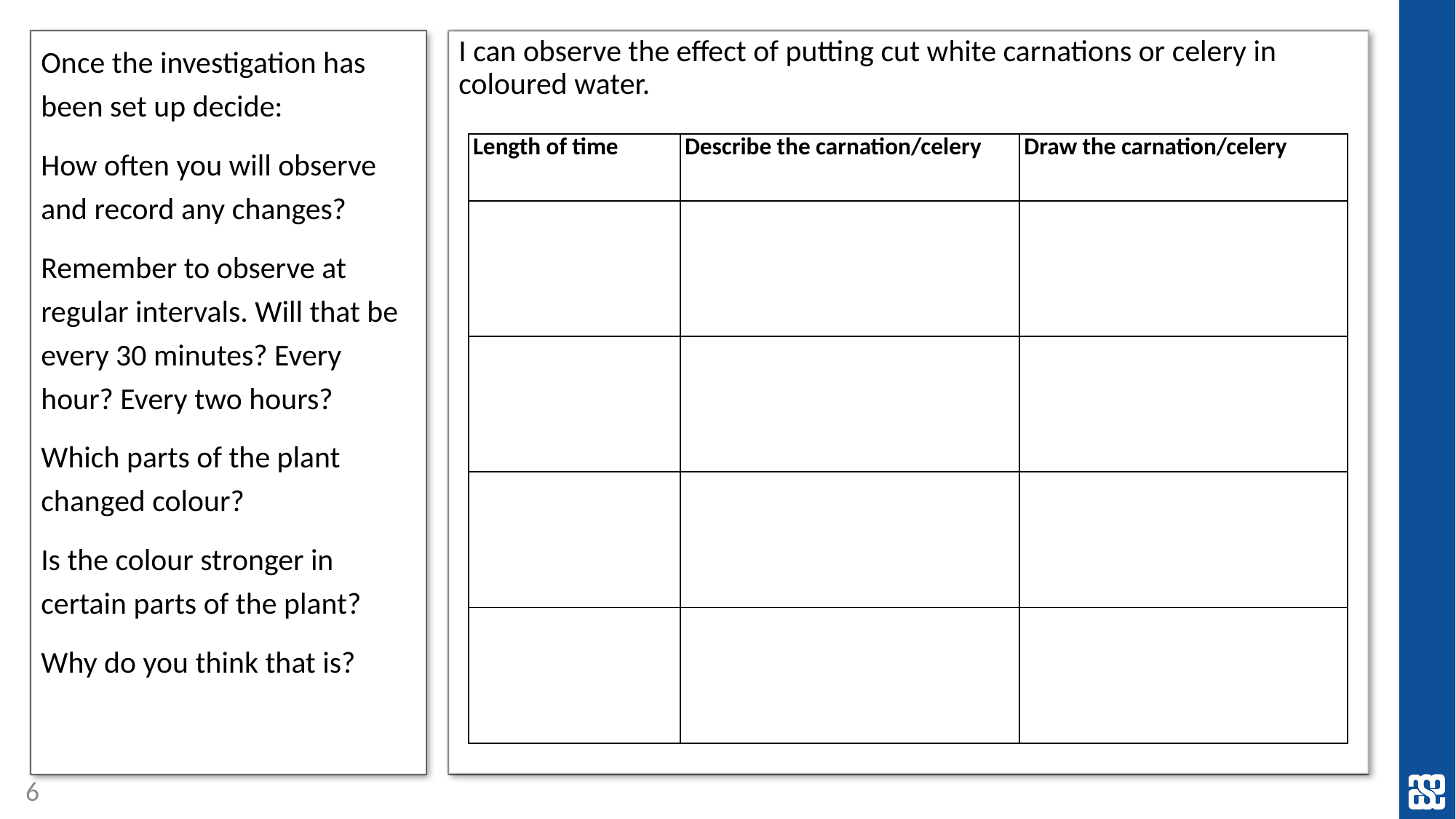

Once the investigation has been set up decide:
How often you will observe  and record any changes?
Remember to observe at regular intervals. Will that be every 30 minutes? Every hour? Every two hours?
Which parts of the plant  changed colour?
Is the colour stronger in certain parts of the plant?
Why do you think that is?
I can observe the effect of putting cut white carnations or celery in coloured water.
| Length of time | Describe the carnation/celery | Draw the carnation/celery |
| --- | --- | --- |
|  |  |  |
|  |  |  |
|  |  |  |
|  |  |  |
6